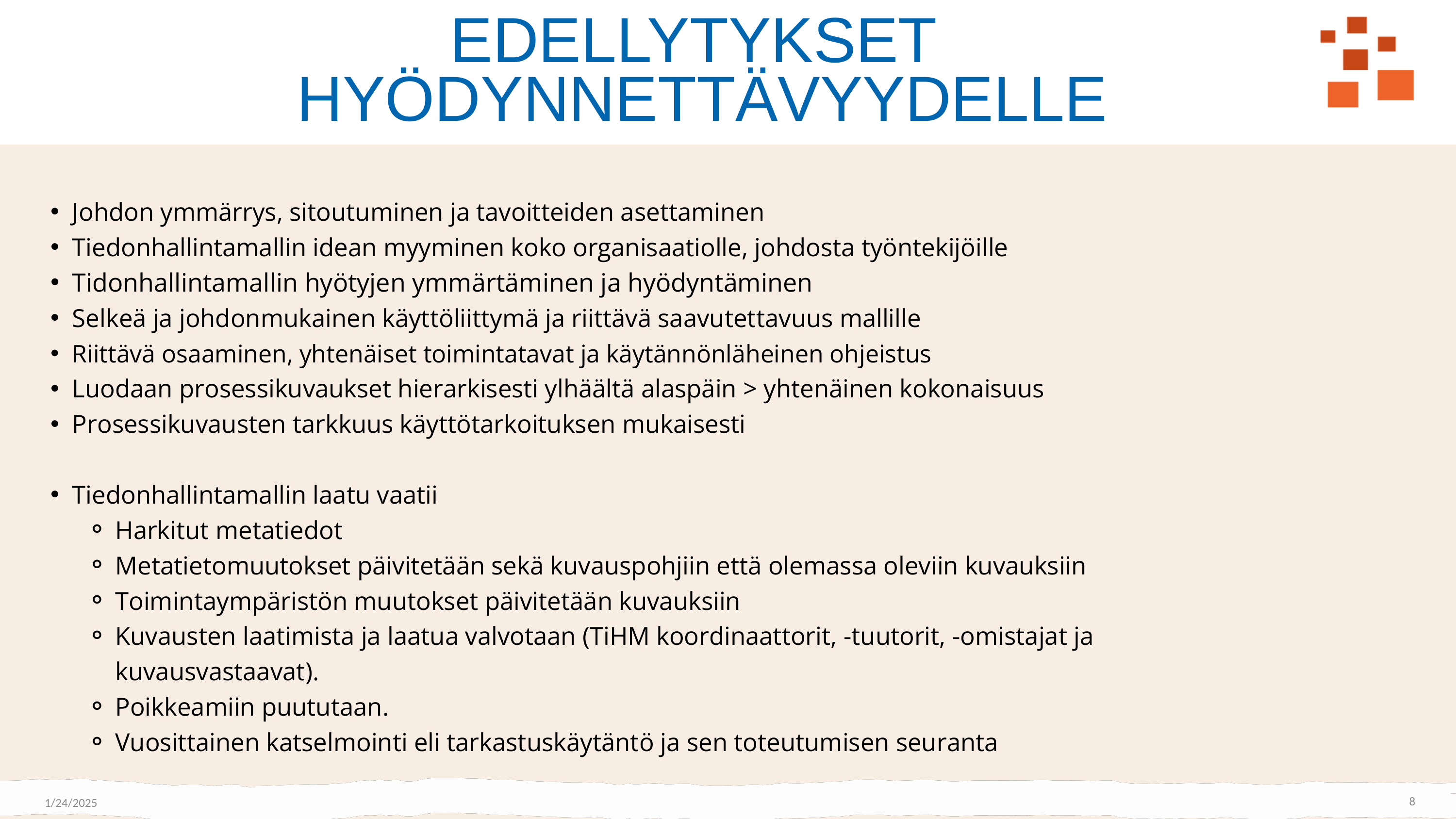

EDELLYTYKSET
HYÖDYNNETTÄVYYDELLE
Johdon ymmärrys, sitoutuminen ja tavoitteiden asettaminen
Tiedonhallintamallin idean myyminen koko organisaatiolle, johdosta työntekijöille​
Tidonhallintamallin hyötyjen ymmärtäminen ja hyödyntäminen
Selkeä ja johdonmukainen käyttöliittymä ja riittävä saavutettavuus mallille
Riittävä osaaminen, yhtenäiset toimintatavat ja käytännönläheinen ohjeistus
Luodaan prosessikuvaukset hierarkisesti ylhäältä alaspäin > yhtenäinen kokonaisuus
Prosessikuvausten tarkkuus käyttötarkoituksen mukaisesti

Tiedonhallintamallin laatu vaatii
Harkitut metatiedot​
Metatietomuutokset päivitetään sekä kuvauspohjiin että olemassa oleviin kuvauksiin​
Toimintaympäristön muutokset päivitetään kuvauksiin
Kuvausten laatimista ja laatua valvotaan (TiHM koordinaattorit, -tuutorit, -omistajat ja kuvausvastaavat).
Poikkeamiin puututaan.
Vuosittainen katselmointi eli tarkastuskäytäntö ja sen toteutumisen seuranta

8
1/24/2025